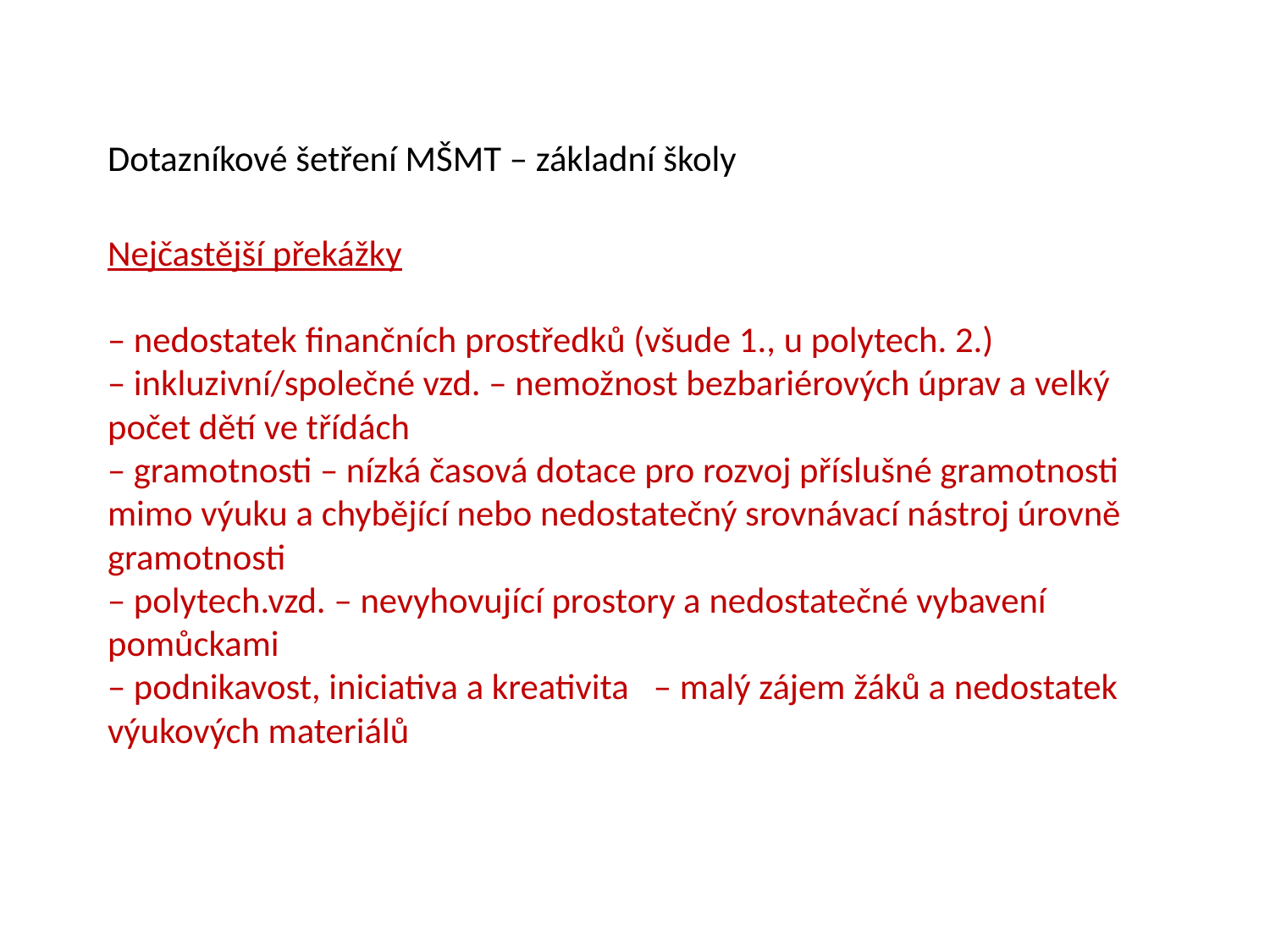

# Dotazníkové šetření MŠMT – základní školy Nejčastější překážky – nedostatek finančních prostředků (všude 1., u polytech. 2.) – inkluzivní/společné vzd. – nemožnost bezbariérových úprav a velký počet dětí ve třídách – gramotnosti – nízká časová dotace pro rozvoj příslušné gramotnosti mimo výuku a chybějící nebo nedostatečný srovnávací nástroj úrovně gramotnosti – polytech.vzd. – nevyhovující prostory a nedostatečné vybavení pomůckami – podnikavost, iniciativa a kreativita   – malý zájem žáků a nedostatek výukových materiálů